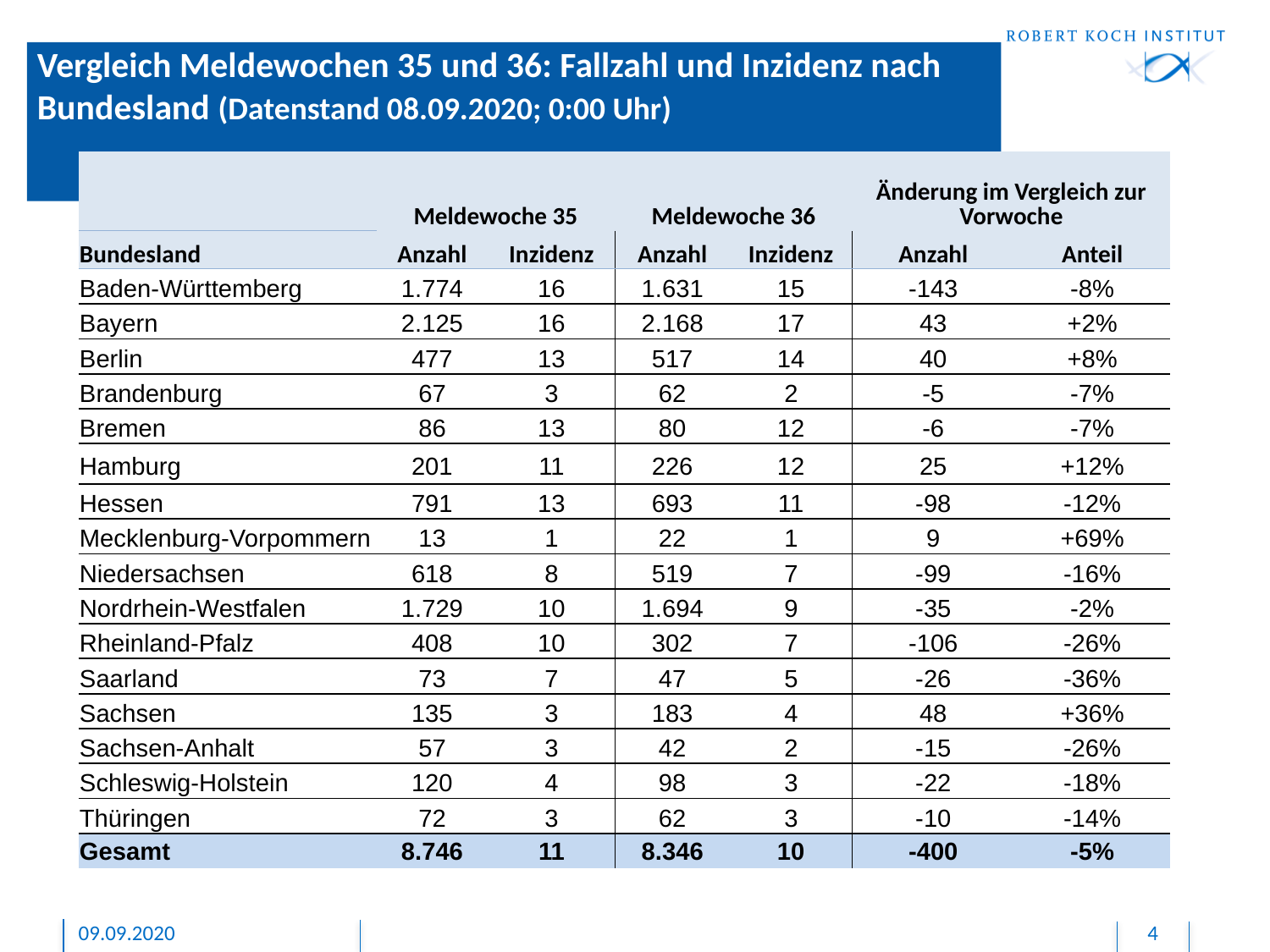

# Vergleich Meldewochen 35 und 36: Fallzahl und Inzidenz nach Bundesland (Datenstand 08.09.2020; 0:00 Uhr)
|  | Meldewoche 35 |  | Meldewoche 36 |  | Änderung im Vergleich zur Vorwoche |  |
| --- | --- | --- | --- | --- | --- | --- |
| Bundesland | Anzahl | Inzidenz | Anzahl | Inzidenz | Anzahl | Anteil |
| Baden-Württemberg | 1.774 | 16 | 1.631 | 15 | -143 | -8% |
| Bayern | 2.125 | 16 | 2.168 | 17 | 43 | +2% |
| Berlin | 477 | 13 | 517 | 14 | 40 | +8% |
| Brandenburg | 67 | 3 | 62 | 2 | -5 | -7% |
| Bremen | 86 | 13 | 80 | 12 | -6 | -7% |
| Hamburg | 201 | 11 | 226 | 12 | 25 | +12% |
| Hessen | 791 | 13 | 693 | 11 | -98 | -12% |
| Mecklenburg-Vorpommern | 13 | 1 | 22 | 1 | 9 | +69% |
| Niedersachsen | 618 | 8 | 519 | 7 | -99 | -16% |
| Nordrhein-Westfalen | 1.729 | 10 | 1.694 | 9 | -35 | -2% |
| Rheinland-Pfalz | 408 | 10 | 302 | 7 | -106 | -26% |
| Saarland | 73 | 7 | 47 | 5 | -26 | -36% |
| Sachsen | 135 | 3 | 183 | 4 | 48 | +36% |
| Sachsen-Anhalt | 57 | 3 | 42 | 2 | -15 | -26% |
| Schleswig-Holstein | 120 | 4 | 98 | 3 | -22 | -18% |
| Thüringen | 72 | 3 | 62 | 3 | -10 | -14% |
| Gesamt | 8.746 | 11 | 8.346 | 10 | -400 | -5% |
09.09.2020

4